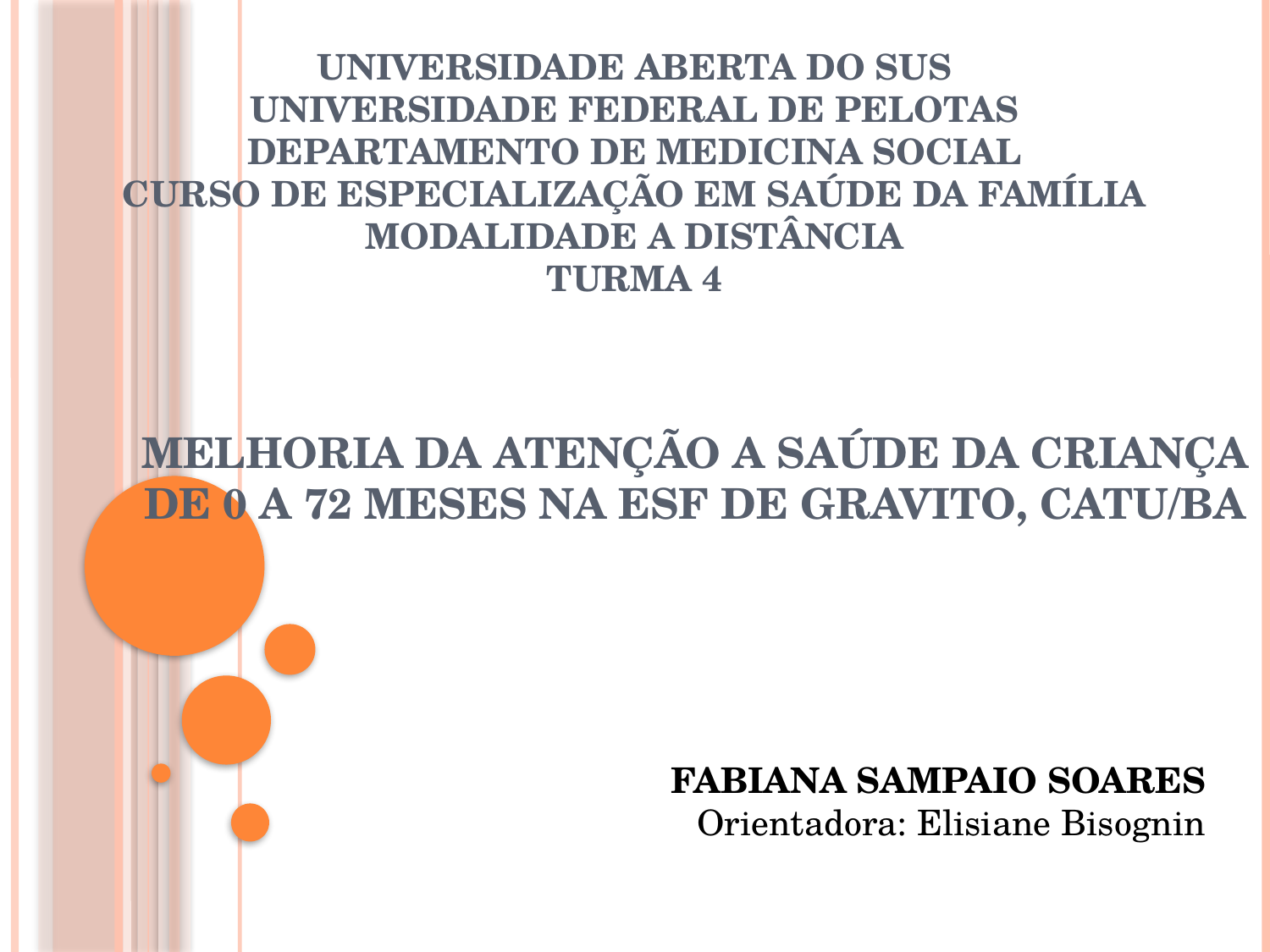

# UNIVERSIDADE ABERTA DO SUS UNIVERSIDADE FEDERAL DE PELOTAS DEPARTAMENTO DE MEDICINA SOCIAL CURSO DE ESPECIALIZAÇÃO EM SAÚDE DA FAMÍLIA MODALIDADE A DISTÂNCIA TURMA 4
MELHORIA DA ATENÇÃO A SAÚDE DA CRIANÇA DE 0 A 72 MESES NA ESF DE GRAVITO, CATU/BA

FABIANA SAMPAIO SOARES

FABIANA SAMPAIO SOARES
Orientadora: Elisiane Bisognin